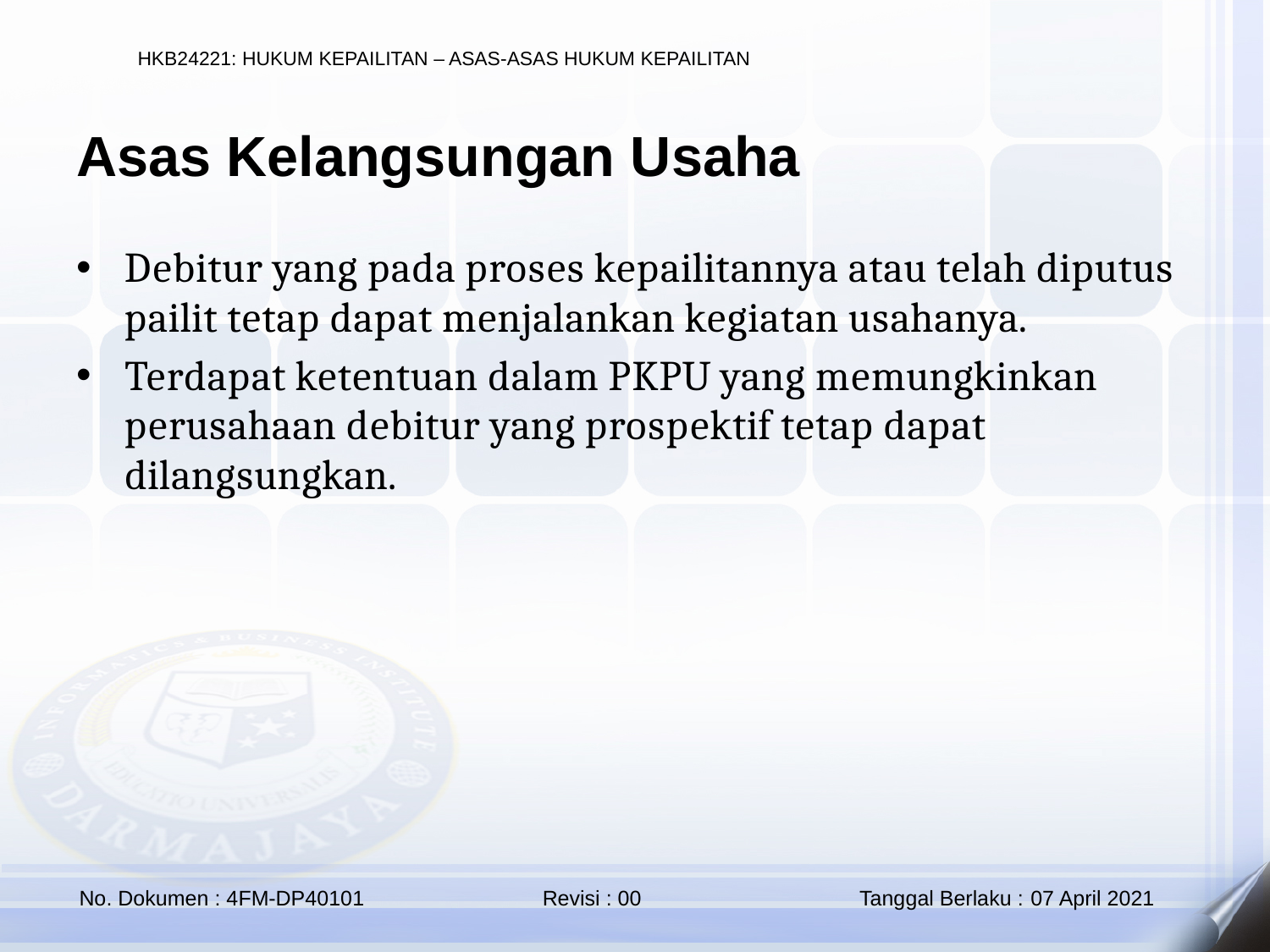

Asas Kelangsungan Usaha
Debitur yang pada proses kepailitannya atau telah diputus pailit tetap dapat menjalankan kegiatan usahanya.
Terdapat ketentuan dalam PKPU yang memungkinkan perusahaan debitur yang prospektif tetap dapat dilangsungkan.